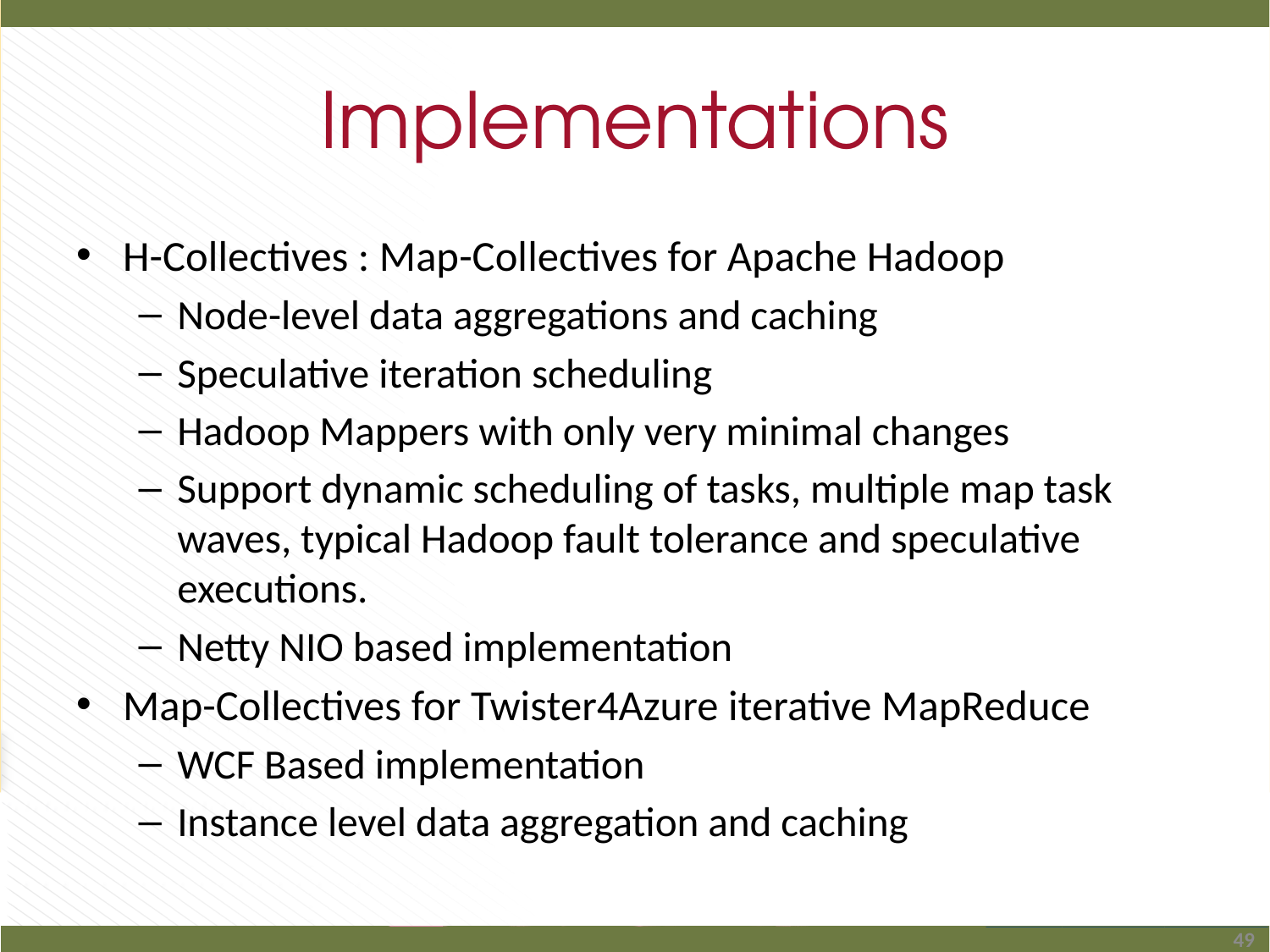

# Implementations
H-Collectives : Map-Collectives for Apache Hadoop
Node-level data aggregations and caching
Speculative iteration scheduling
Hadoop Mappers with only very minimal changes
Support dynamic scheduling of tasks, multiple map task waves, typical Hadoop fault tolerance and speculative executions.
Netty NIO based implementation
Map-Collectives for Twister4Azure iterative MapReduce
WCF Based implementation
Instance level data aggregation and caching
49